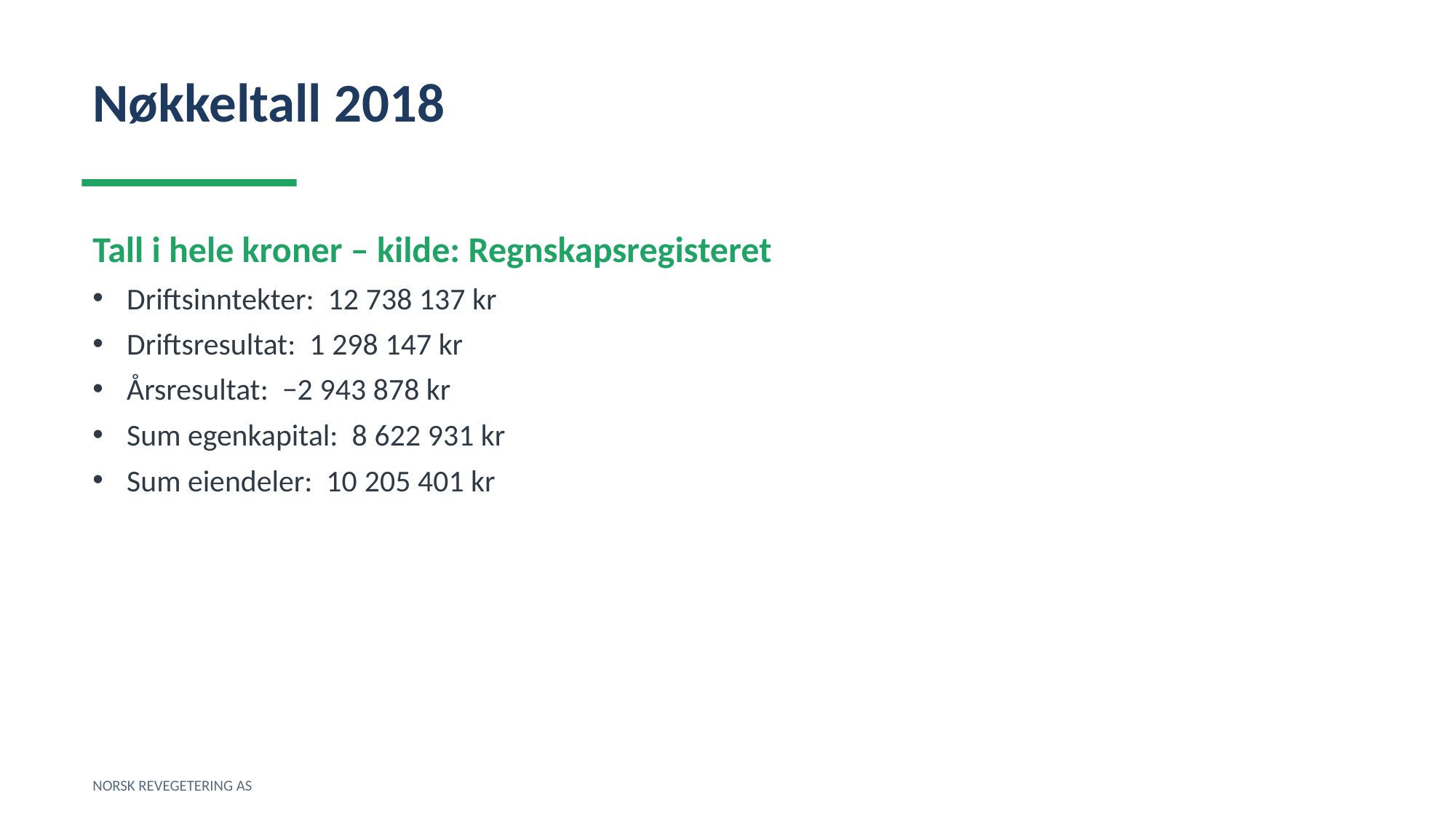

Nøkkeltall 2018

Tall i hele kroner – kilde: Regnskapsregisteret
Driftsinntekter:  12 738 137 kr
Driftsresultat:  1 298 147 kr
Årsresultat:  −2 943 878 kr
Sum egenkapital:  8 622 931 kr
Sum eiendeler:  10 205 401 kr
NORSK REVEGETERING AS